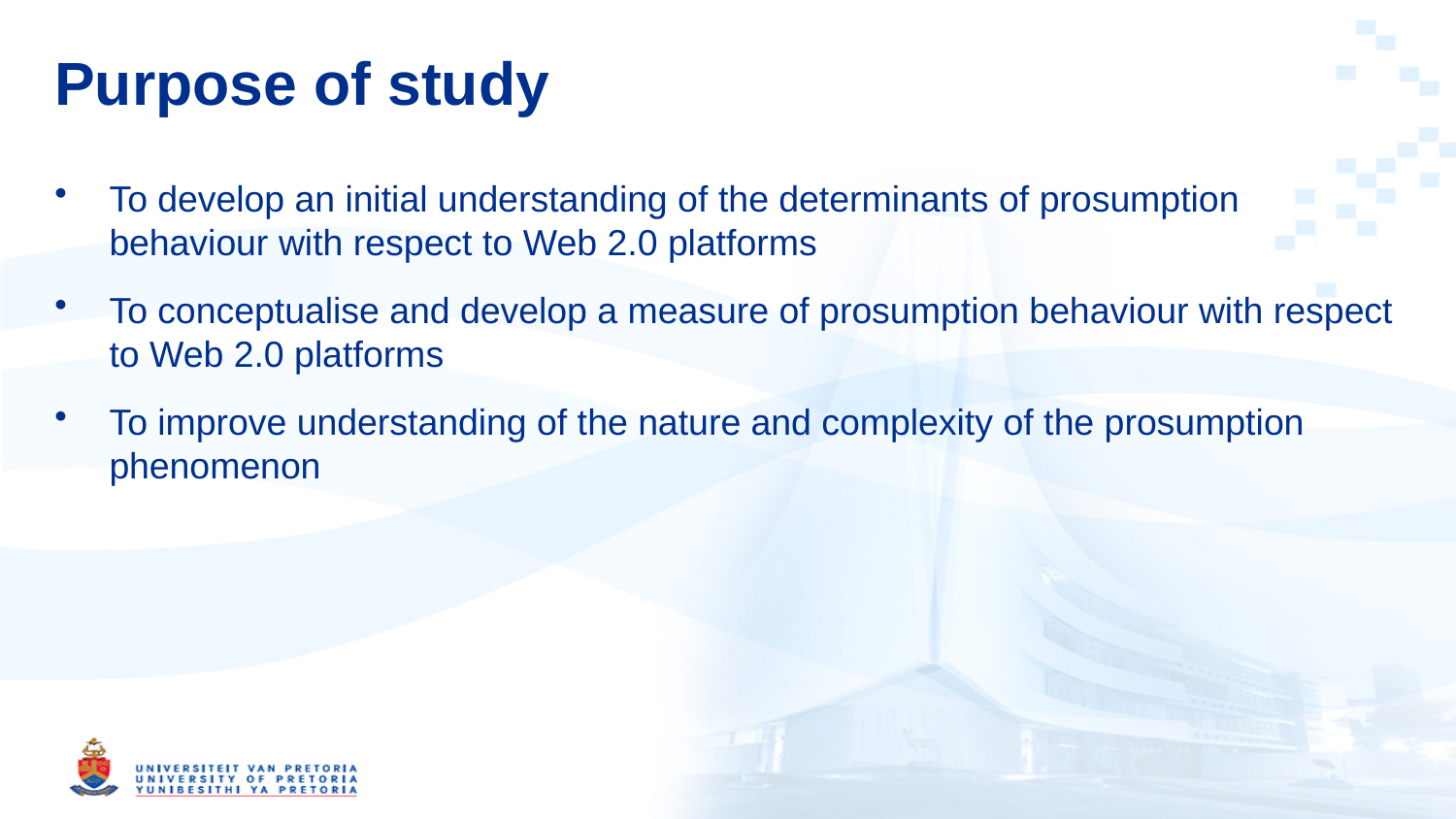

# Purpose of study
To develop an initial understanding of the determinants of prosumption behaviour with respect to Web 2.0 platforms
To conceptualise and develop a measure of prosumption behaviour with respect to Web 2.0 platforms
To improve understanding of the nature and complexity of the prosumption phenomenon